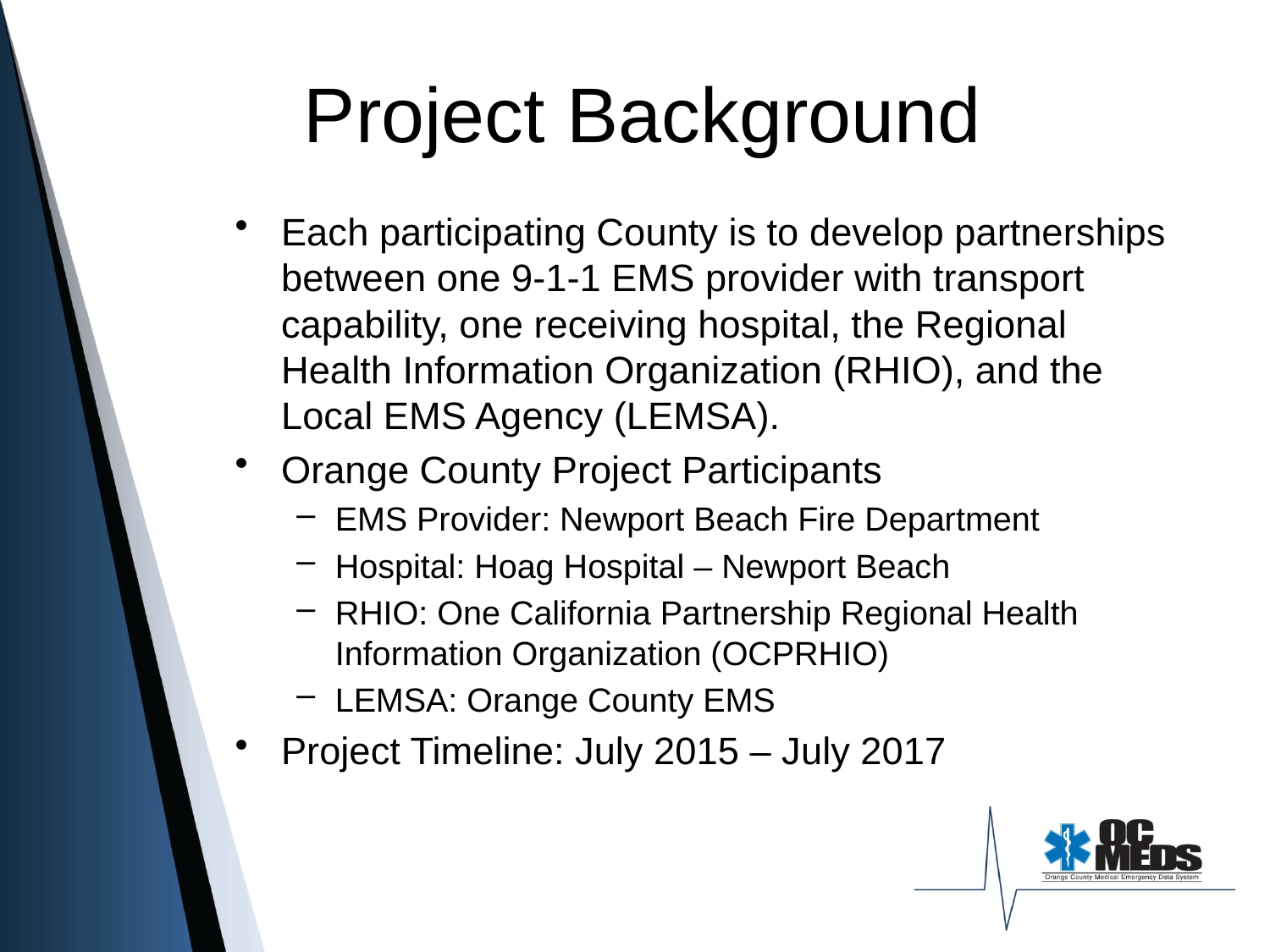

# Project Background
Each participating County is to develop partnerships between one 9-1-1 EMS provider with transport capability, one receiving hospital, the Regional Health Information Organization (RHIO), and the Local EMS Agency (LEMSA).
Orange County Project Participants
EMS Provider: Newport Beach Fire Department
Hospital: Hoag Hospital – Newport Beach
RHIO: One California Partnership Regional Health Information Organization (OCPRHIO)
LEMSA: Orange County EMS
Project Timeline: July 2015 – July 2017